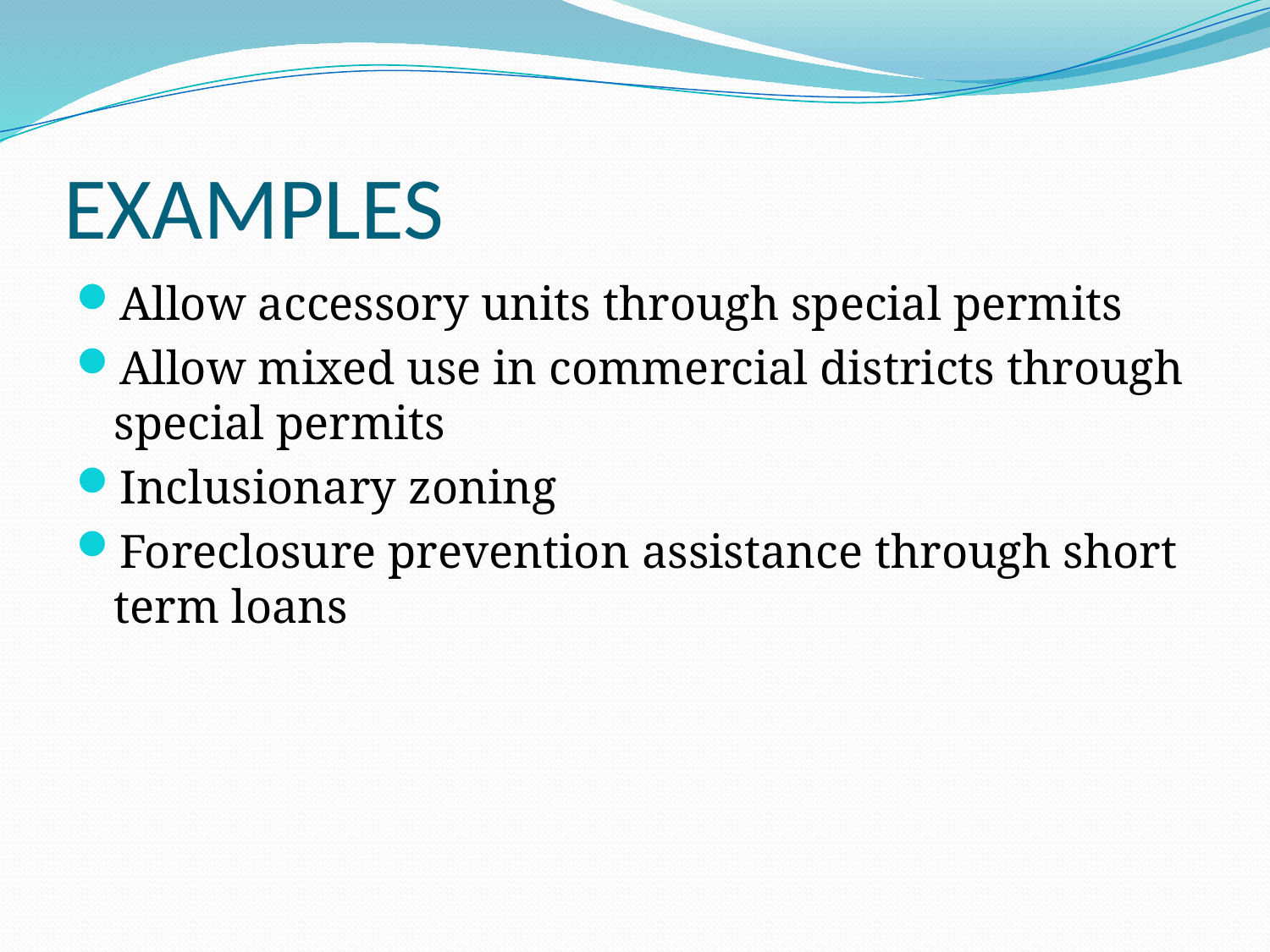

# EXAMPLES
Allow accessory units through special permits
Allow mixed use in commercial districts through special permits
Inclusionary zoning
Foreclosure prevention assistance through short term loans